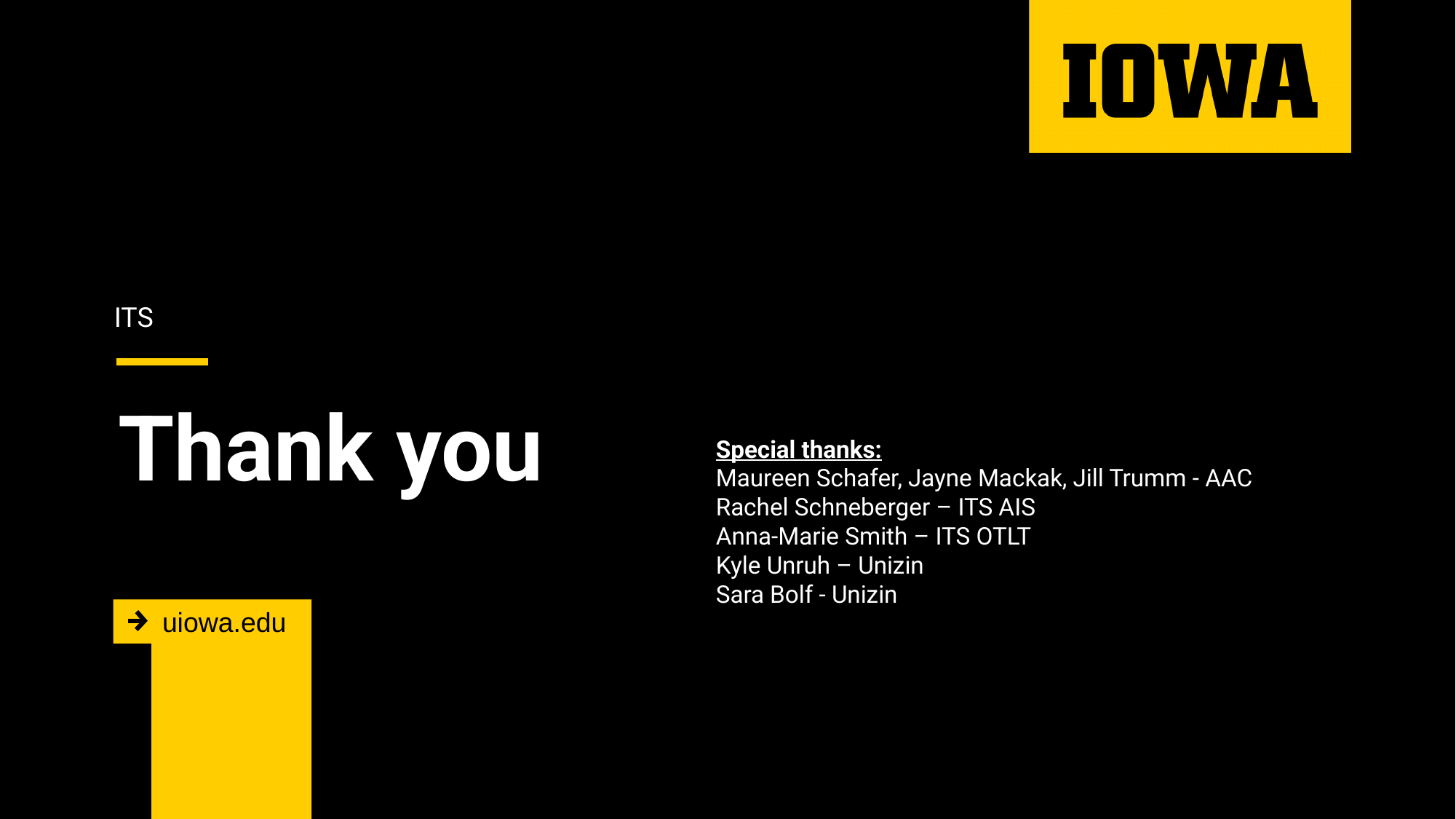

ITS
# Thank you
Special thanks:
Maureen Schafer, Jayne Mackak, Jill Trumm - AAC
Rachel Schneberger – ITS AIS
Anna-Marie Smith – ITS OTLT
Kyle Unruh – Unizin
Sara Bolf - Unizin
uiowa.edu